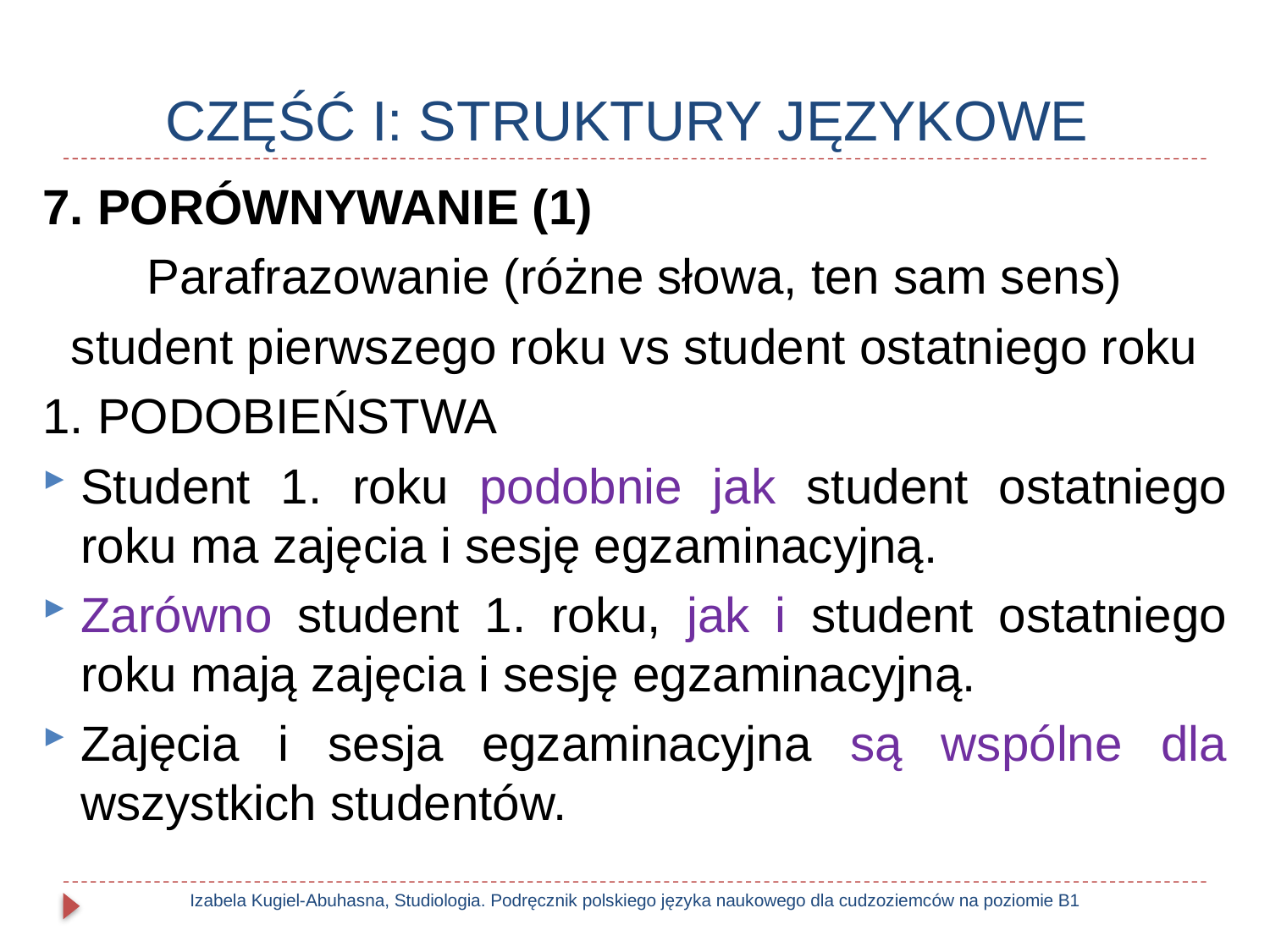

# CZĘŚĆ I: STRUKTURY JĘZYKOWE
7. PORÓWNYWANIE (1)
Parafrazowanie (różne słowa, ten sam sens)
student pierwszego roku vs student ostatniego roku
1. PODOBIEŃSTWA
Student 1. roku podobnie jak student ostatniego roku ma zajęcia i sesję egzaminacyjną.
Zarówno student 1. roku, jak i student ostatniego roku mają zajęcia i sesję egzaminacyjną.
Zajęcia i sesja egzaminacyjna są wspólne dla wszystkich studentów.

Izabela Kugiel-Abuhasna, Studiologia. Podręcznik polskiego języka naukowego dla cudzoziemców na poziomie B1